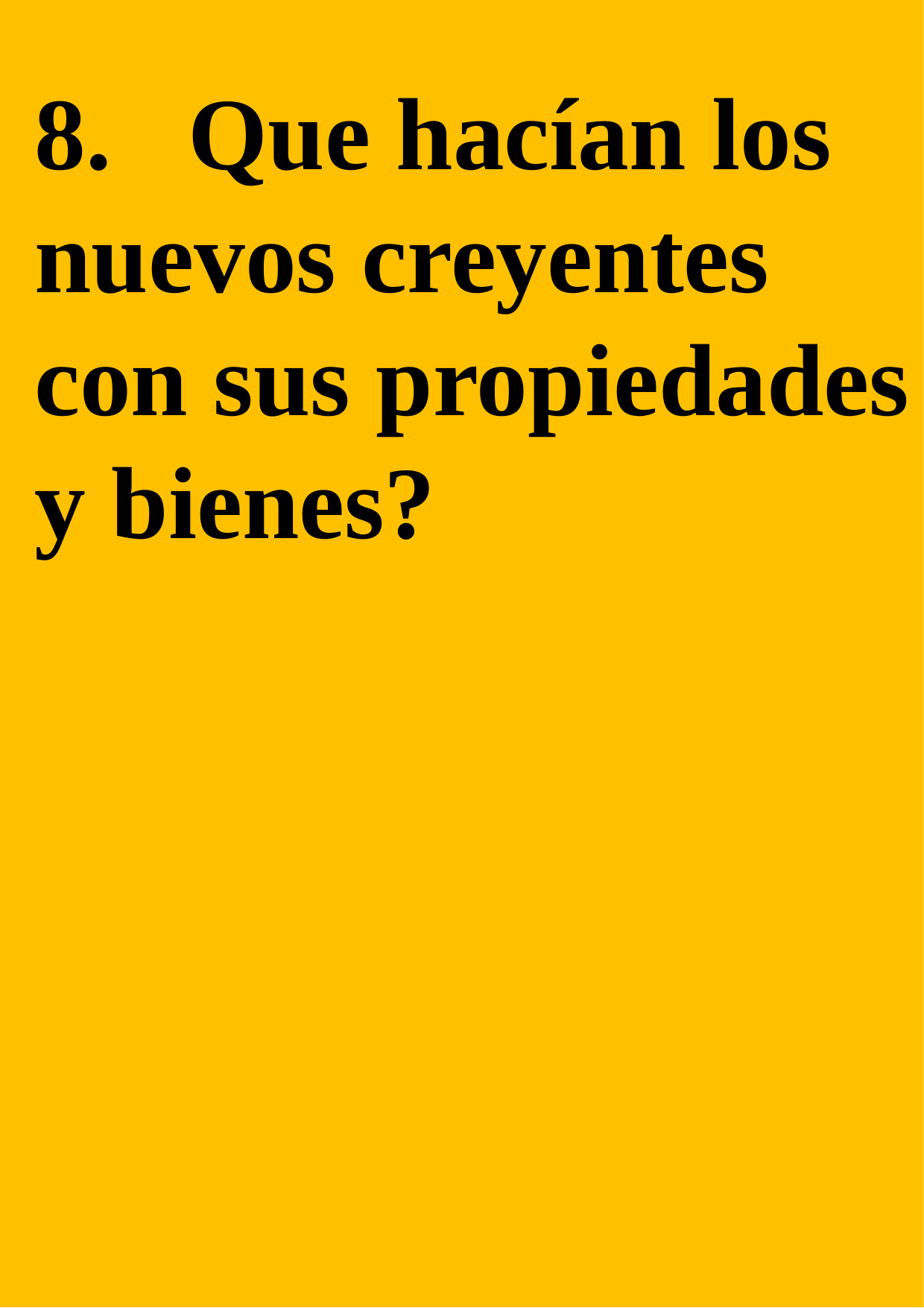

8.   Que hacían los nuevos creyentes con sus propiedades y bienes?